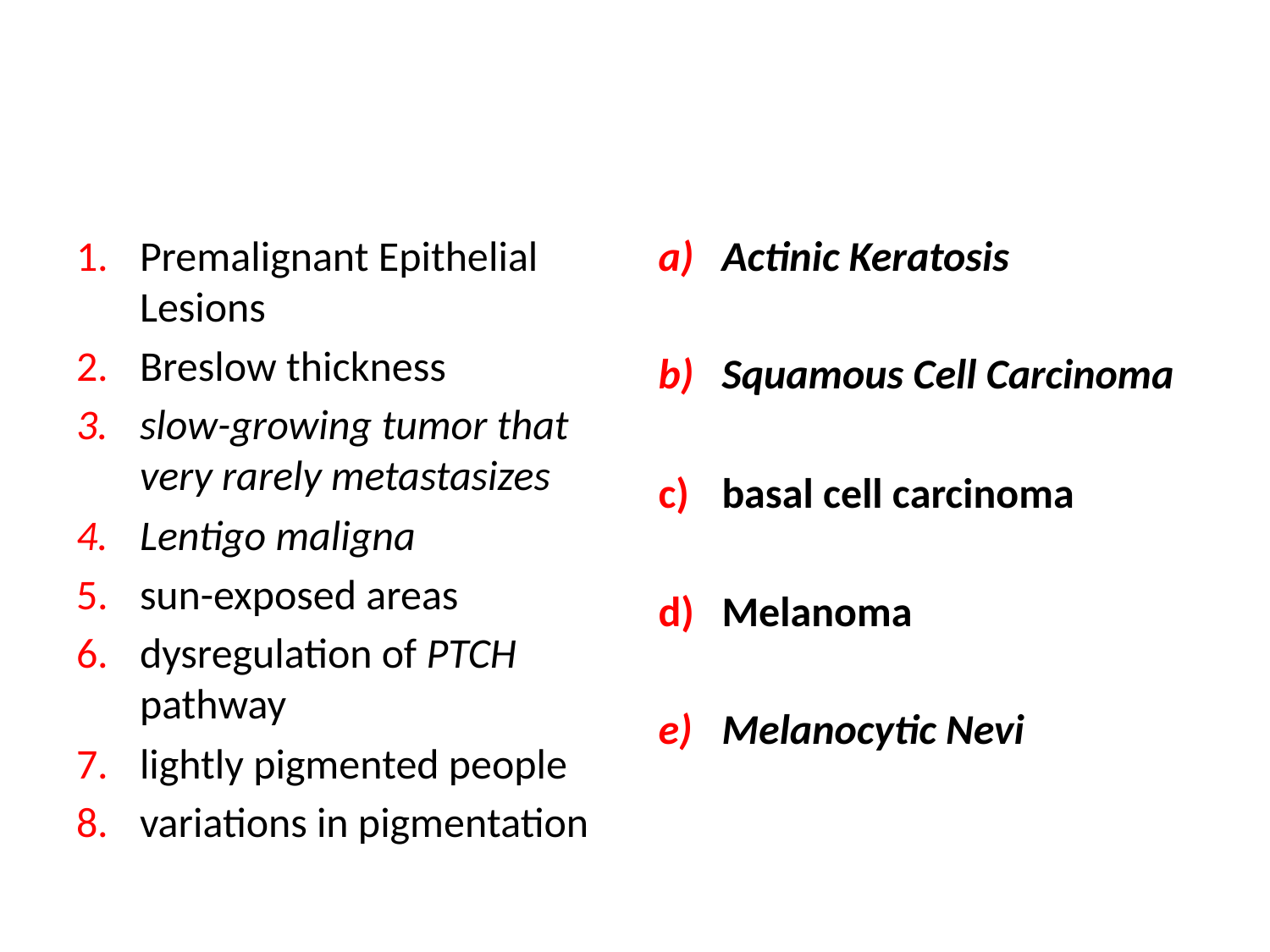

#
Premalignant Epithelial Lesions
Breslow thickness
slow-growing tumor that very rarely metastasizes
Lentigo maligna
sun-exposed areas
dysregulation of PTCH  pathway
lightly pigmented people
variations in pigmentation
Actinic Keratosis

Squamous Cell Carcinoma

basal cell carcinoma

Melanoma

Melanocytic Nevi